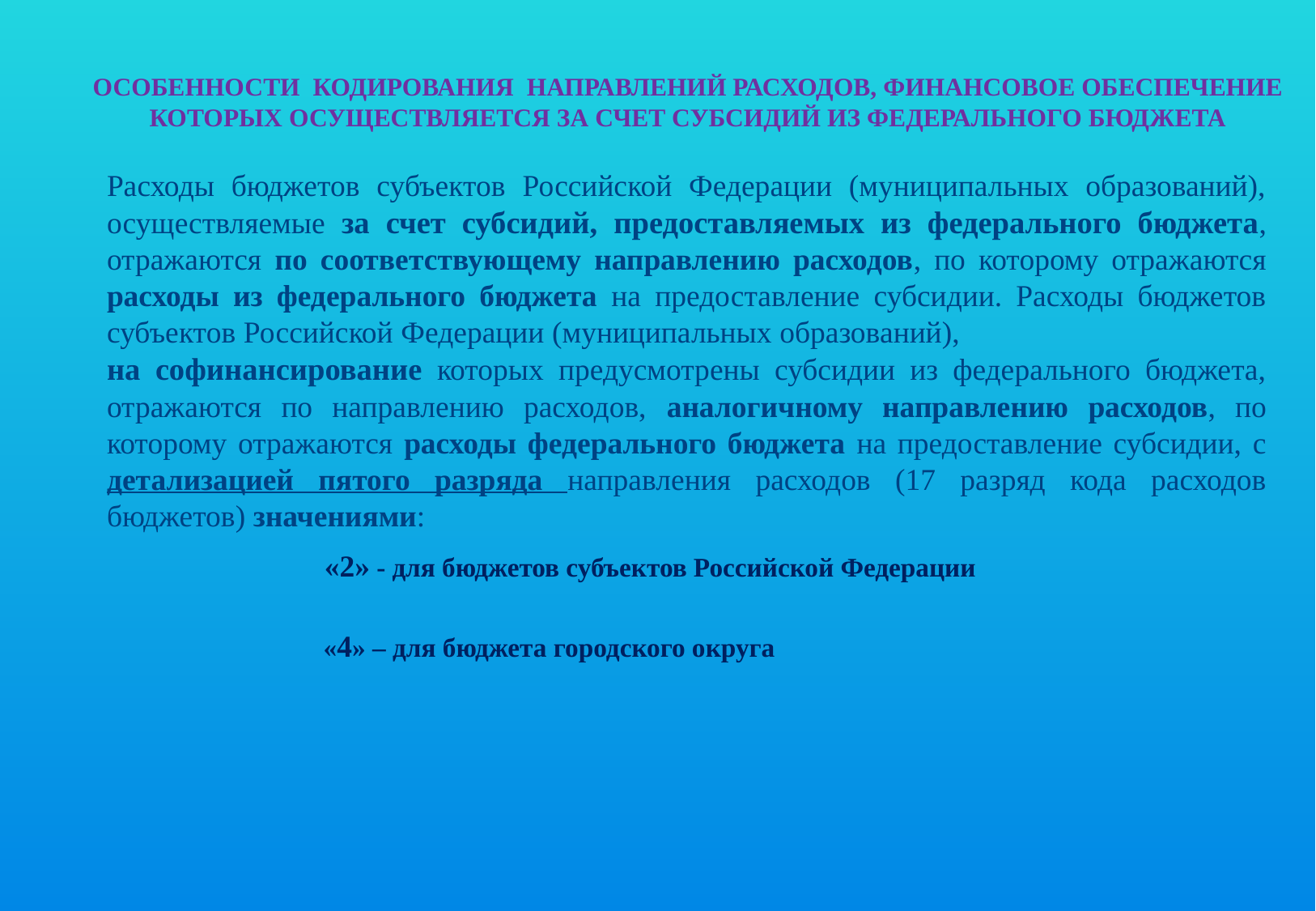

Особенности  кодирования  направлений расходов, финансовое обеспечение которых осуществляется за счет субсидий из федерального бюджета
Расходы бюджетов субъектов Российской Федерации (муниципальных образований), осуществляемые за счет субсидий, предоставляемых из федерального бюджета, отражаются по соответствующему направлению расходов, по которому отражаются расходы из федерального бюджета на предоставление субсидии. Расходы бюджетов субъектов Российской Федерации (муниципальных образований),                                        на софинансирование которых предусмотрены субсидии из федерального бюджета, отражаются по направлению расходов, аналогичному направлению расходов, по которому отражаются расходы федерального бюджета на предоставление субсидии, с детализацией пятого разряда направления расходов (17 разряд кода расходов бюджетов) значениями:

«2» - для бюджетов субъектов Российской Федерации

                              «4» – для бюджета городского округа